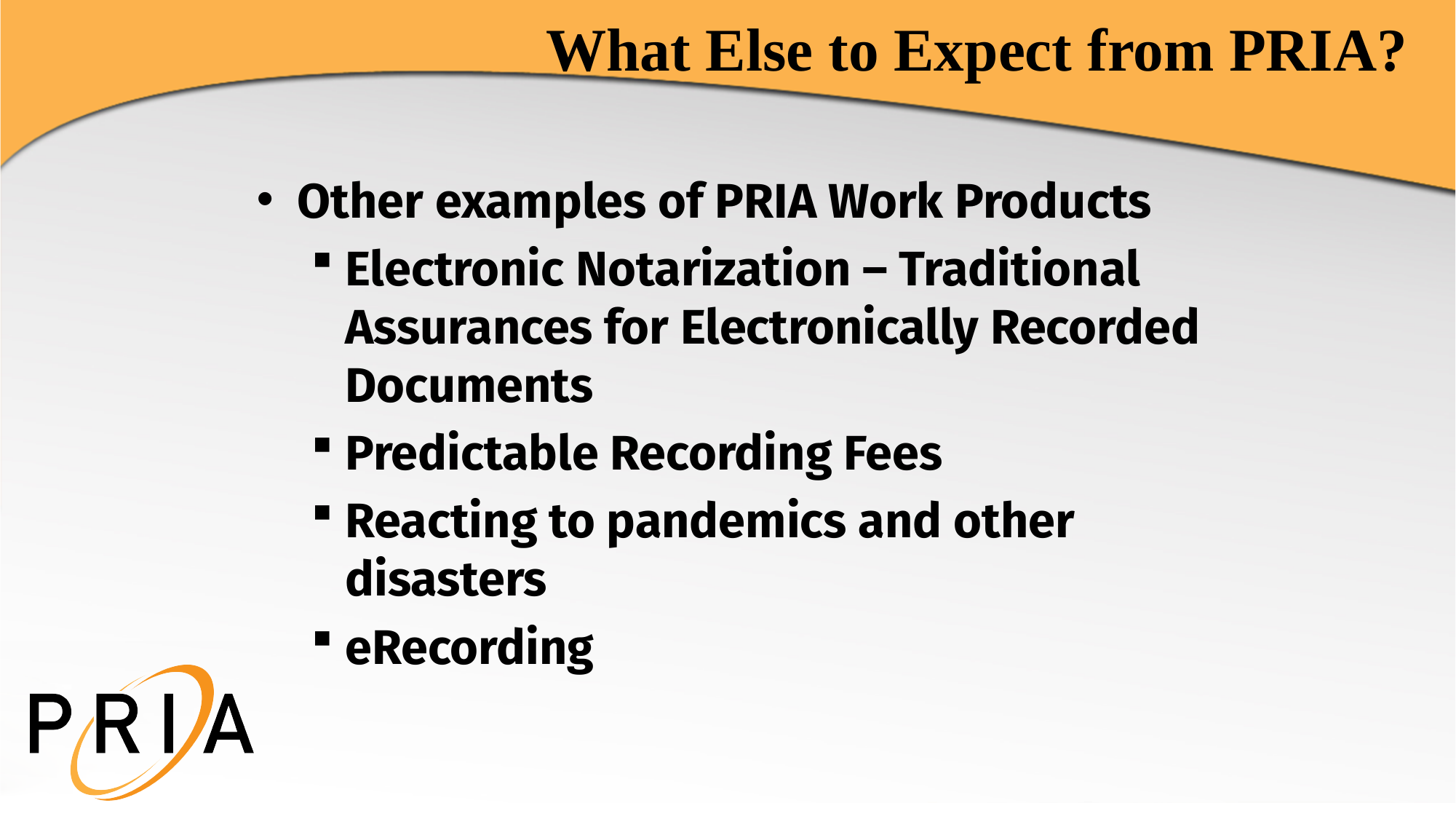

# What Else to Expect from PRIA?
Other examples of PRIA Work Products
Electronic Notarization – Traditional Assurances for Electronically Recorded Documents
Predictable Recording Fees
Reacting to pandemics and other disasters
eRecording